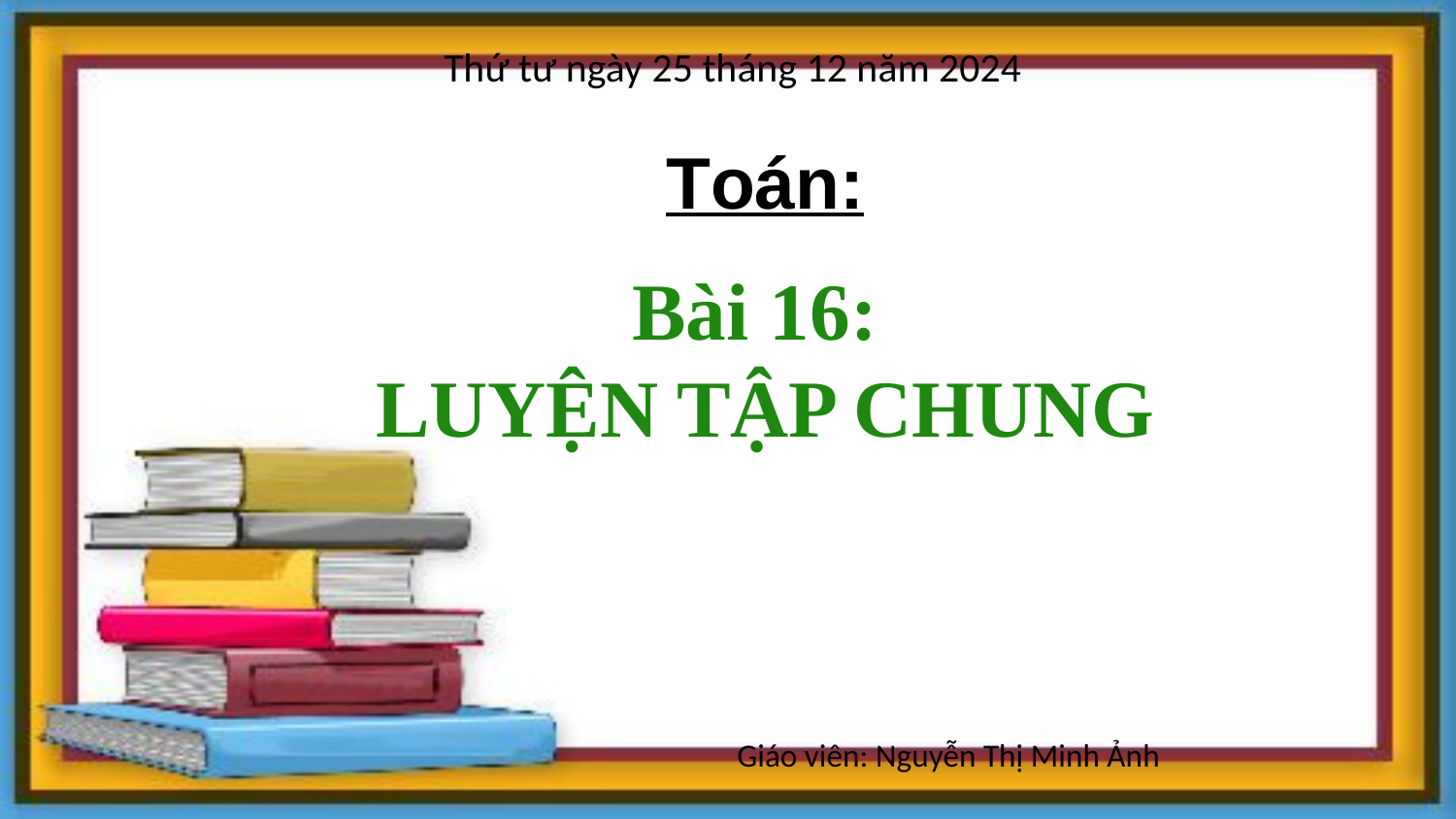

Thứ tư ngày 25 tháng 12 năm 2024
Toán:
Bài 16:
LUYỆN TẬP CHUNG
Giáo viên: Nguyễn Thị Minh Ảnh